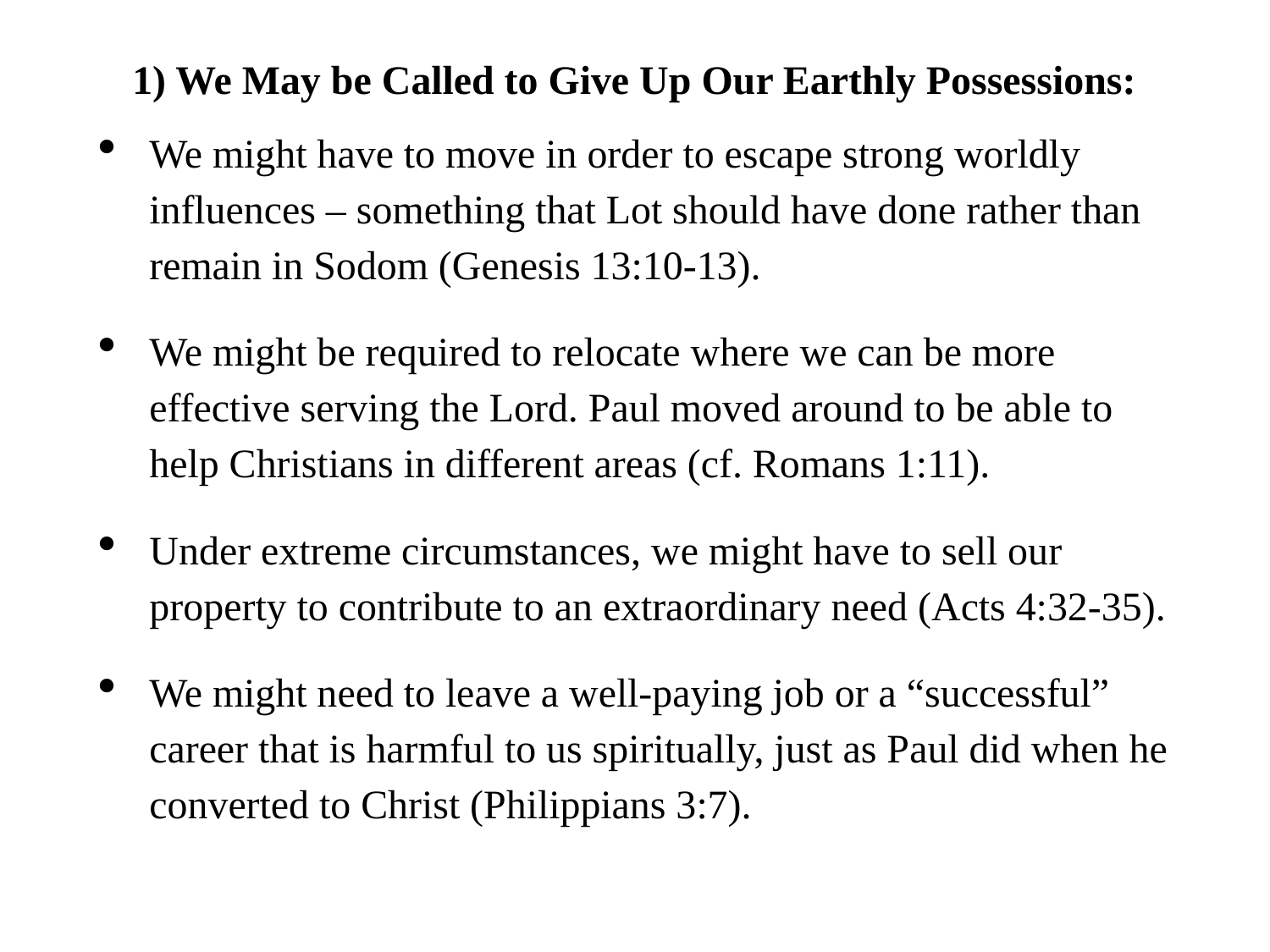

#
1) We May be Called to Give Up Our Earthly Possessions:
We might have to move in order to escape strong worldly influences – something that Lot should have done rather than remain in Sodom (Genesis 13:10-13).
We might be required to relocate where we can be more effective serving the Lord. Paul moved around to be able to help Christians in different areas (cf. Romans 1:11).
Under extreme circumstances, we might have to sell our property to contribute to an extraordinary need (Acts 4:32-35).
We might need to leave a well-paying job or a “successful” career that is harmful to us spiritually, just as Paul did when he converted to Christ (Philippians 3:7).